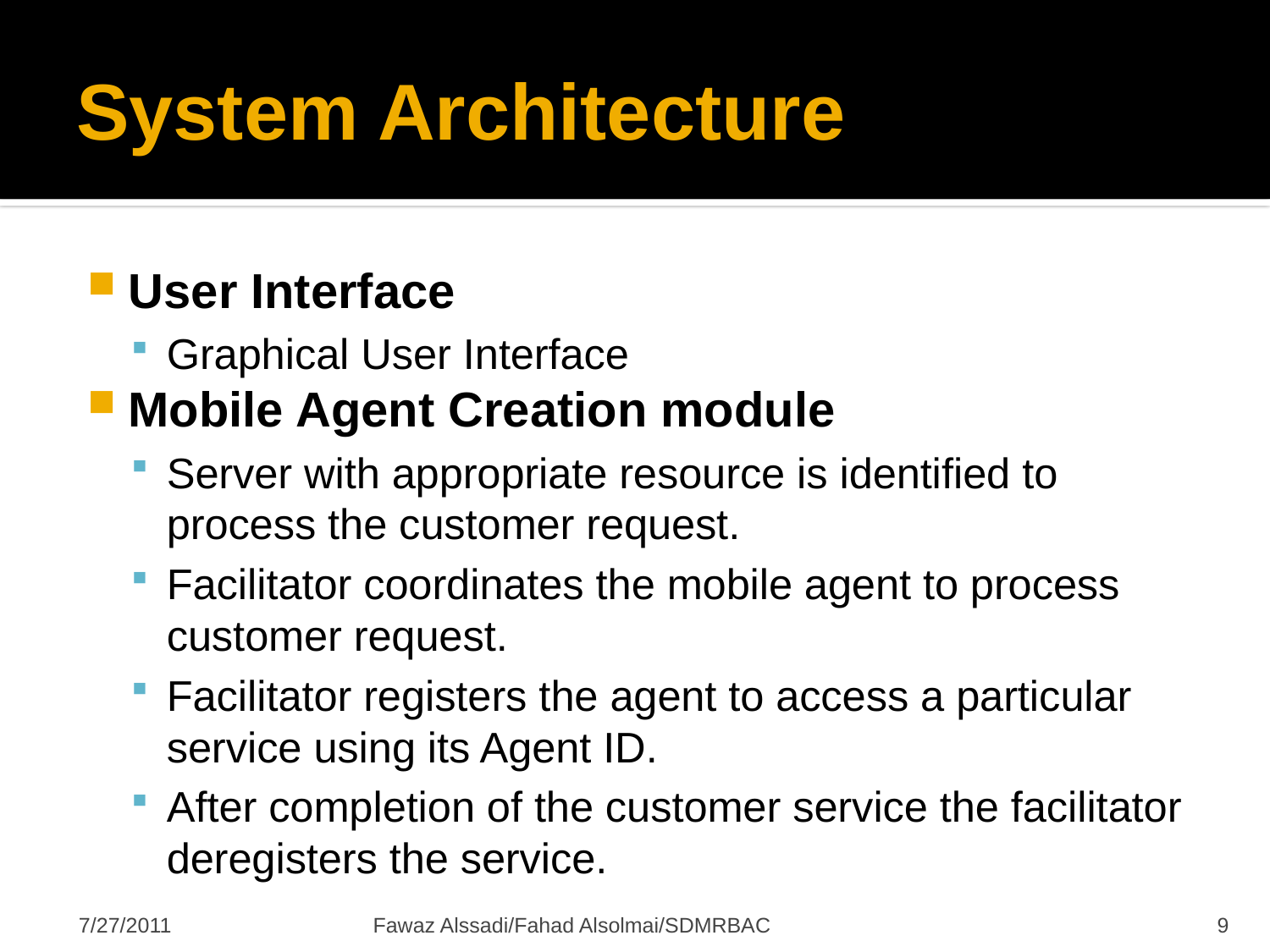

# System Architecture
User Interface
Graphical User Interface
Mobile Agent Creation module
Server with appropriate resource is identified to process the customer request.
Facilitator coordinates the mobile agent to process customer request.
Facilitator registers the agent to access a particular service using its Agent ID.
After completion of the customer service the facilitator deregisters the service.
7/27/2011
Fawaz Alssadi/Fahad Alsolmai/SDMRBAC
9